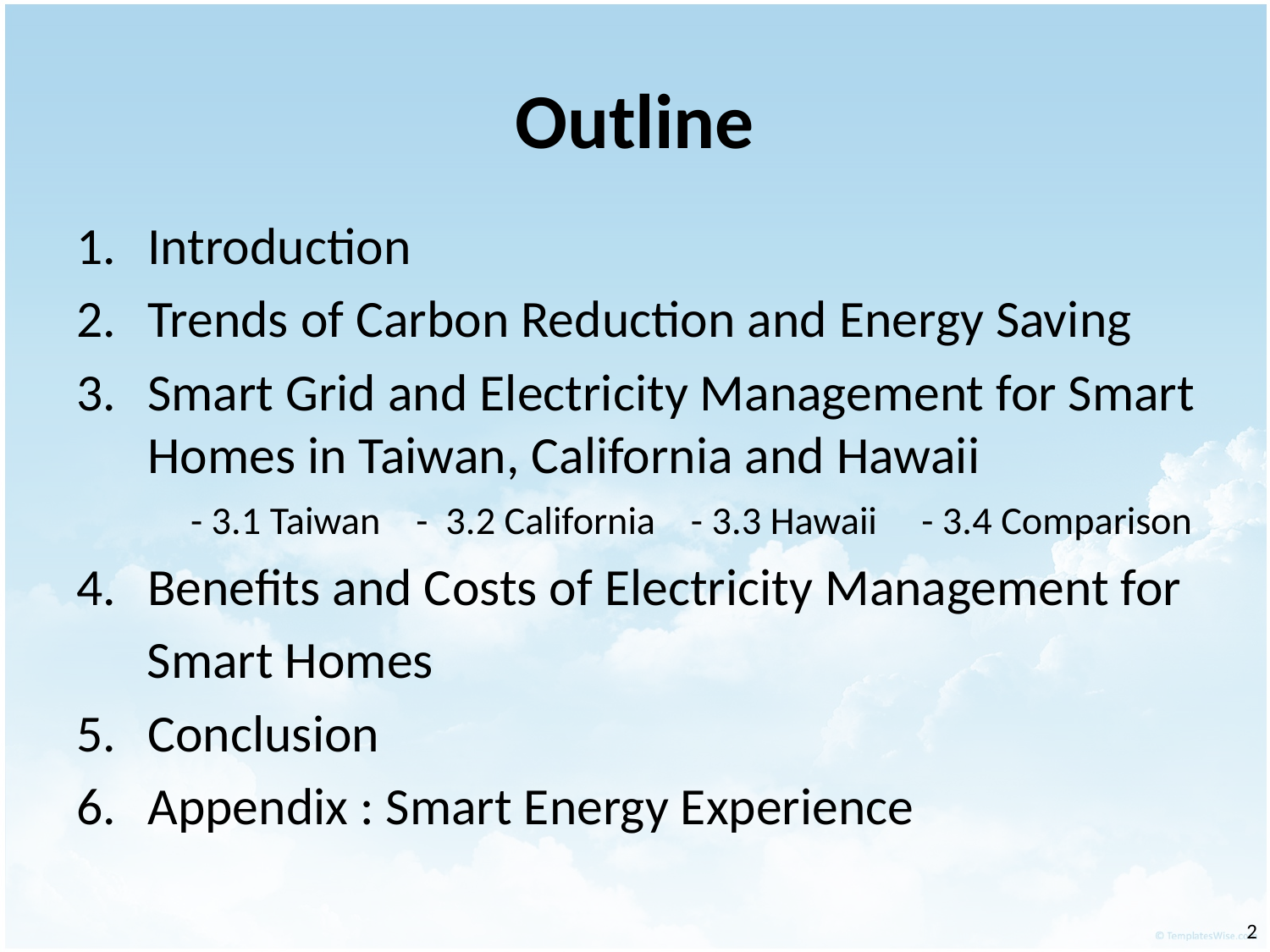

# Outline
Introduction
Trends of Carbon Reduction and Energy Saving
Smart Grid and Electricity Management for Smart Homes in Taiwan, California and Hawaii
            - 3.1 Taiwan    -  3.2 California    - 3.3 Hawaii     - 3.4 Comparison
Benefits and Costs of Electricity Management for
      Smart Homes
Conclusion
Appendix : Smart Energy Experience
2